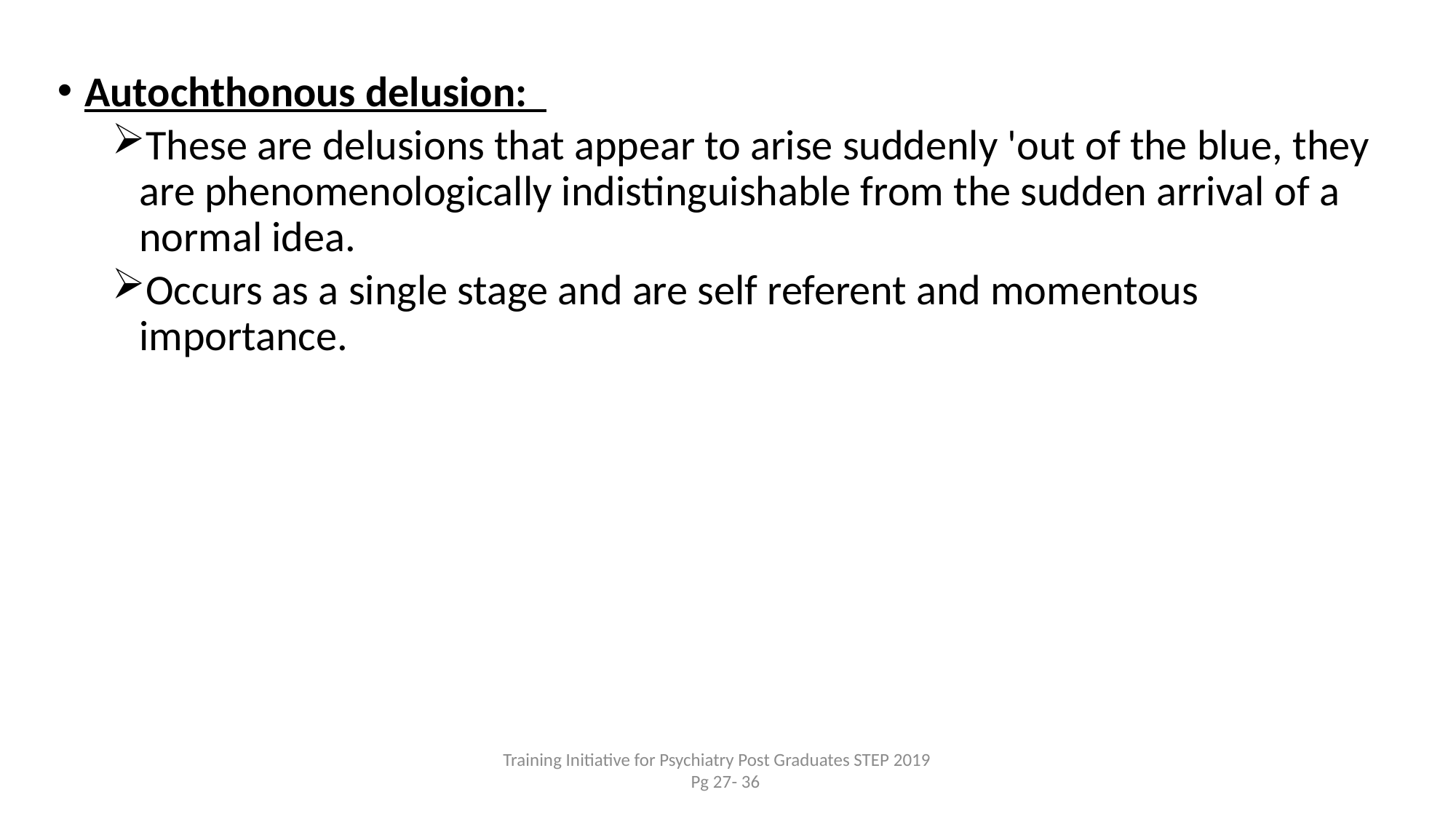

Autochthonous delusion:
These are delusions that appear to arise suddenly 'out of the blue, they are phenomenologically indistinguishable from the sudden arrival of a normal idea.
Occurs as a single stage and are self referent and momentous importance.

Training Initiative for Psychiatry Post Graduates STEP 2019      Pg 27- 36